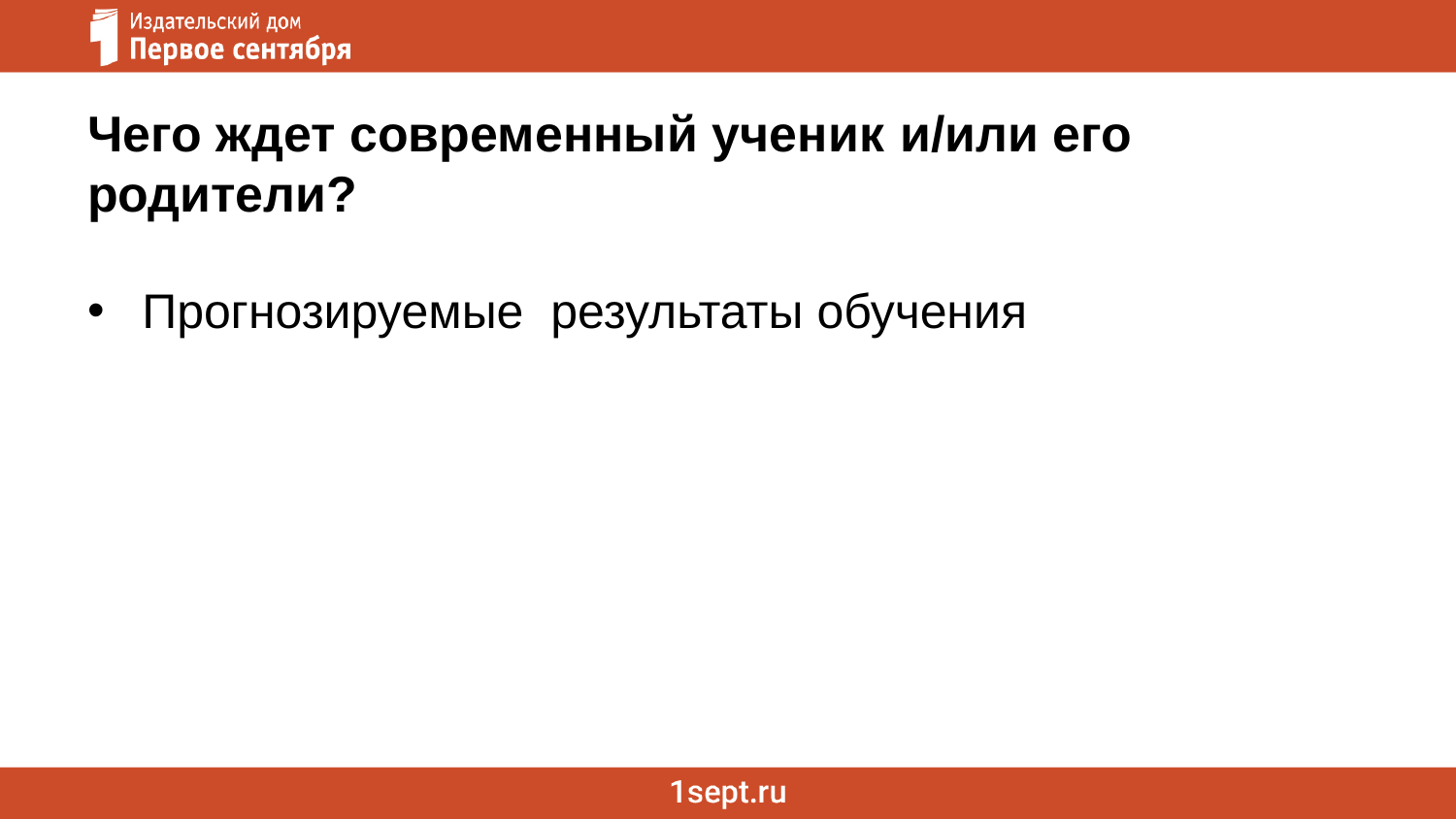

# Чего ждет современный ученик и/или его родители?
Прогнозируемые  результаты обучения